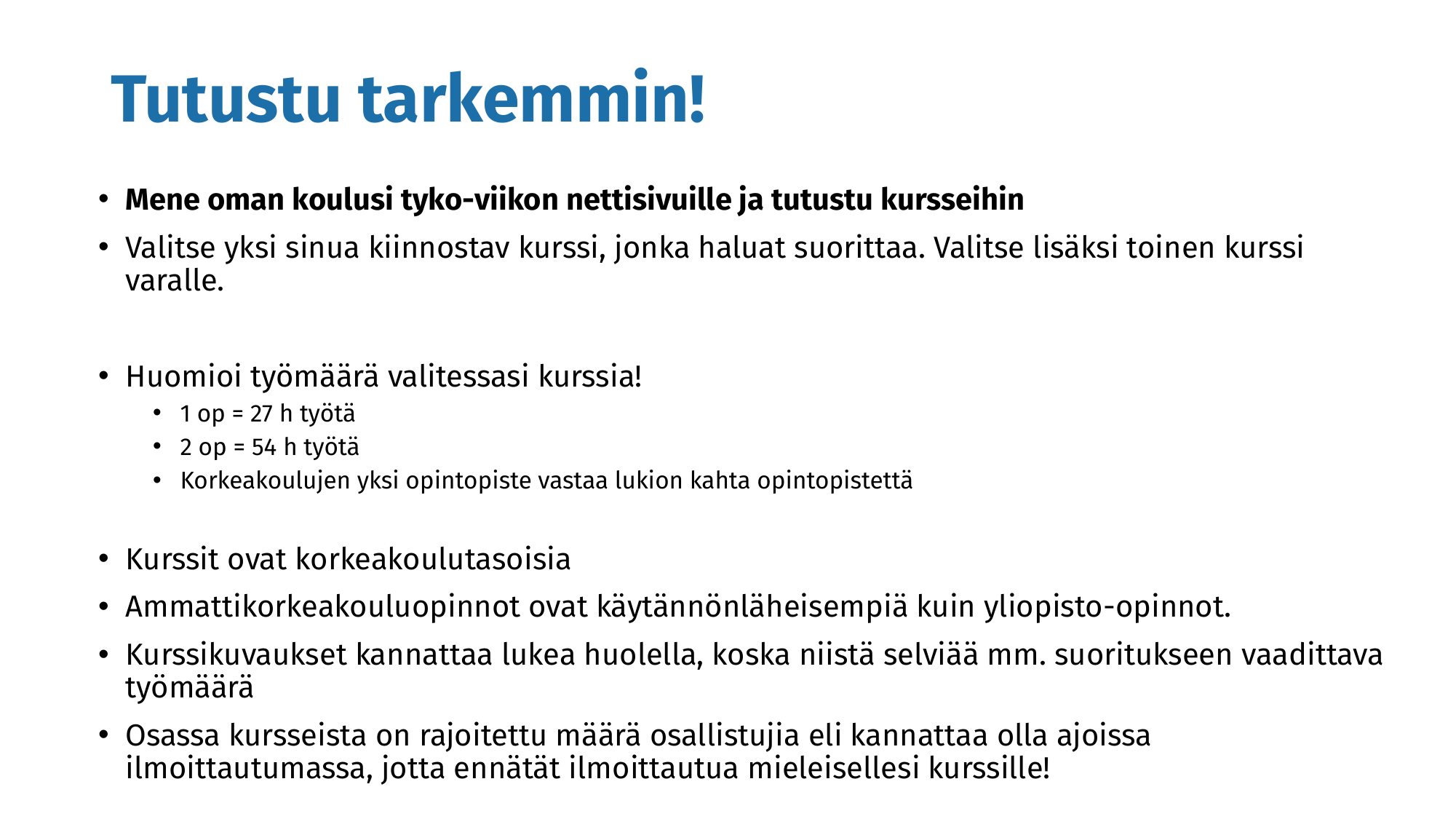

# Tutustu tarkemmin!
Mene oman koulusi tyko-viikon nettisivuille ja tutustu kursseihin
Valitse yksi sinua kiinnostav kurssi, jonka haluat suorittaa. Valitse lisäksi toinen kurssi varalle.

Huomioi työmäärä valitessasi kurssia!
1 op = 27 h työtä
2 op = 54 h työtä
Korkeakoulujen yksi opintopiste vastaa lukion kahta opintopistettä

Kurssit ovat korkeakoulutasoisia
Ammattikorkeakouluopinnot ovat käytännönläheisempiä kuin yliopisto-opinnot.
Kurssikuvaukset kannattaa lukea huolella, koska niistä selviää mm. suoritukseen vaadittava työmäärä
Osassa kursseista on rajoitettu määrä osallistujia eli kannattaa olla ajoissa ilmoittautumassa, jotta ennätät ilmoittautua mieleisellesi kurssille!